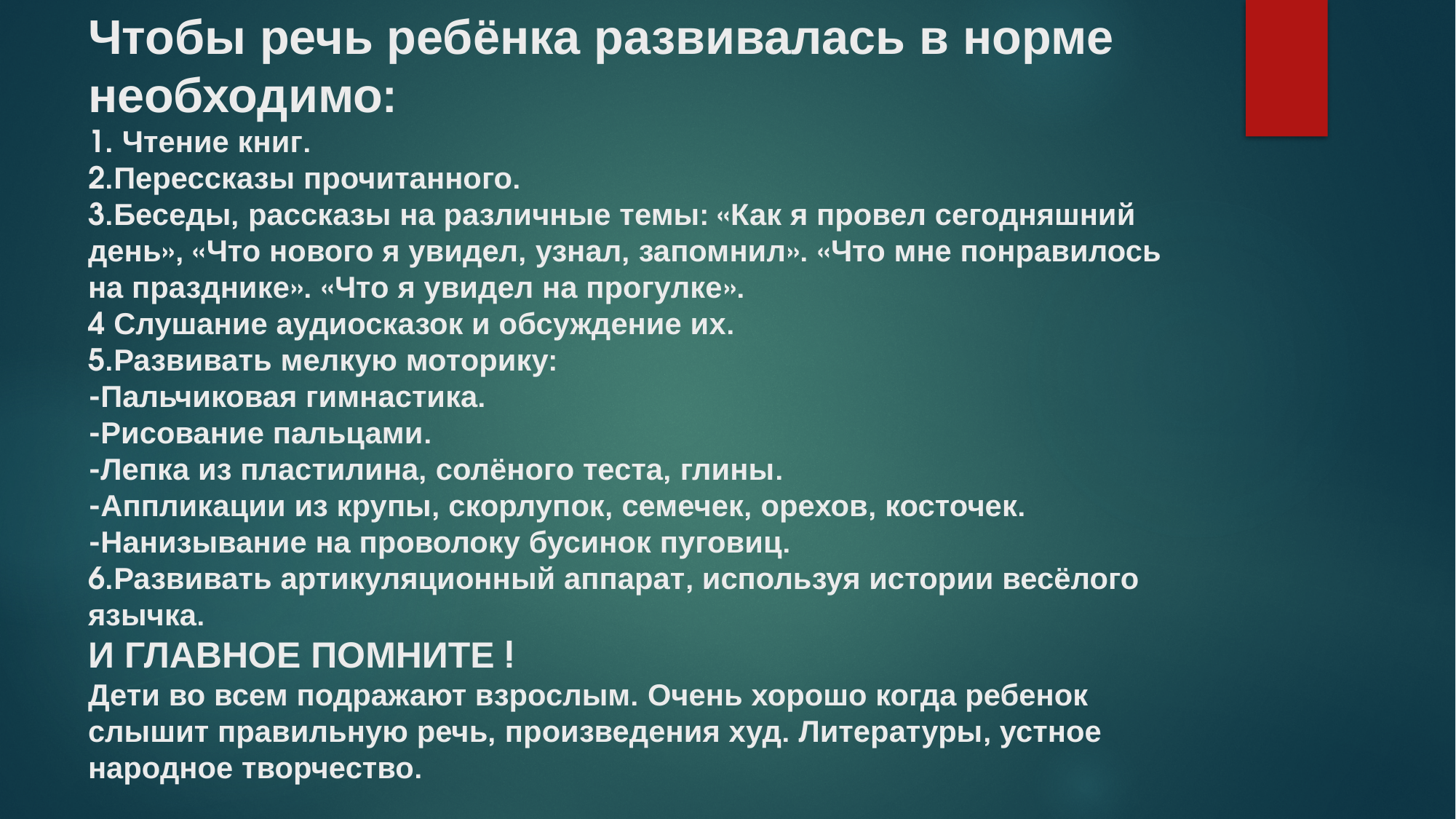

# Чтобы речь ребёнка развивалась в норме необходимо: 1. Чтение книг. 2.Перессказы прочитанного. 3.Беседы, рассказы на различные темы: «Как я провел сегодняшний день», «Что нового я увидел, узнал, запомнил». «Что мне понравилось  на празднике». «Что я увидел на прогулке». 4 Слушание аудиосказок и обсуждение их. 5.Развивать мелкую моторику: -Пальчиковая гимнастика. -Рисование пальцами. -Лепка из пластилина, солёного теста, глины. -Аппликации из крупы, скорлупок, семечек, орехов, косточек. -Нанизывание на проволоку бусинок пуговиц. 6.Развивать артикуляционный аппарат, используя истории весёлого язычка. И ГЛАВНОЕ ПОМНИТЕ ! Дети во всем подражают взрослым. Очень хорошо когда ребенок слышит правильную речь, произведения худ. Литературы, устное народное творчество.